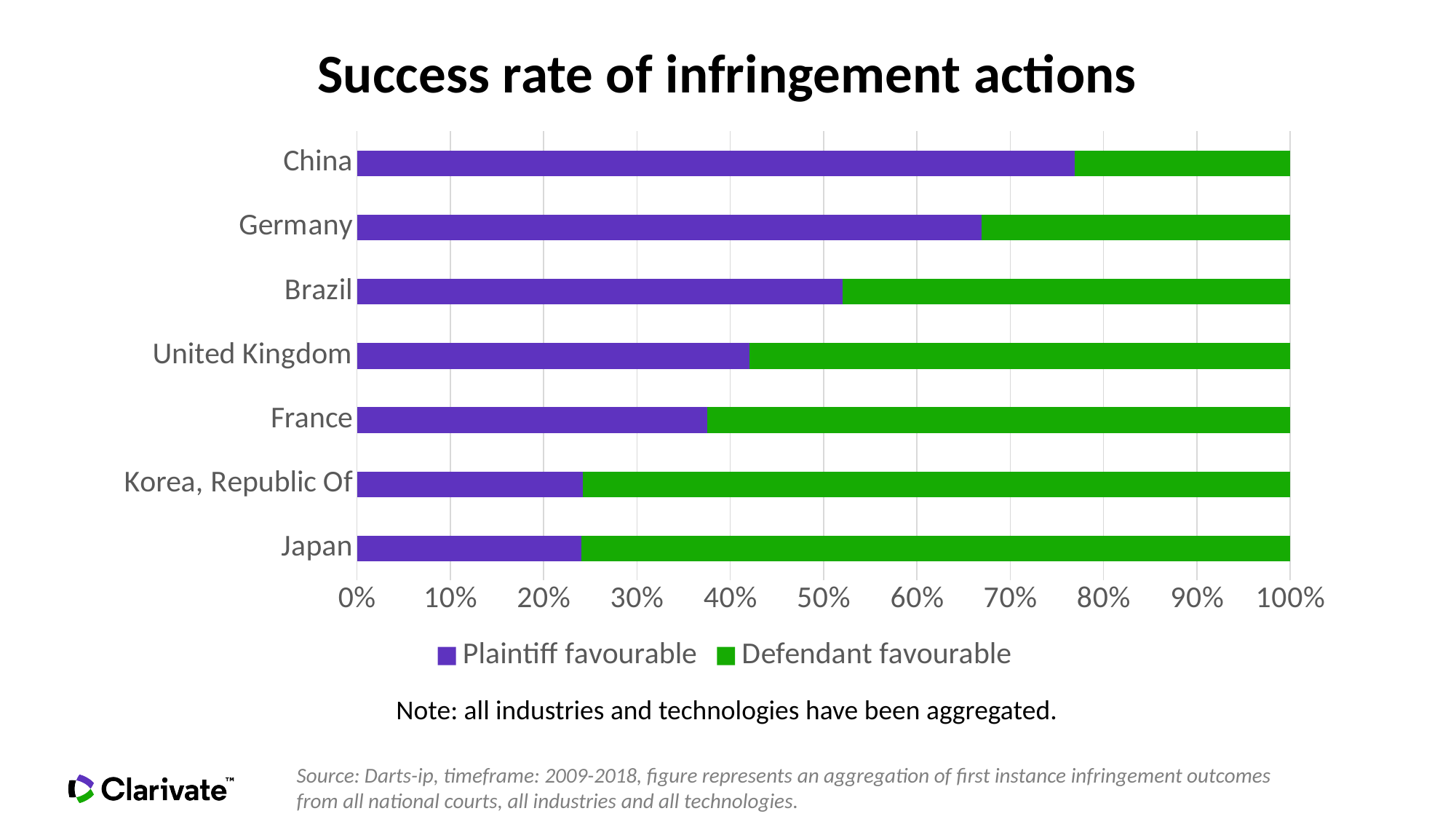

# Success rate of infringement actions

### Chart

| Category | Plaintiff favourable | Defendant favourable |
|---|---|---|
| Japan | 0.24050632911 | 0.75949367089 |
| Korea, Republic Of | 0.24229979466 | 0.75770020534 |
| France | 0.375 | 0.625 |
| United Kingdom | 0.42073170732 | 0.57926829268 |
| Brazil | 0.52011494253 | 0.47988505747 |
| Germany | 0.66940063091 | 0.33059936909 |
| China | 0.76899128269 | 0.23100871731 |
Note: all industries and technologies have been aggregated.
Source: Darts-ip, timeframe: 2009-2018, figure represents an aggregation of first instance infringement outcomes from all national courts, all industries and all technologies.
9
Insert footer